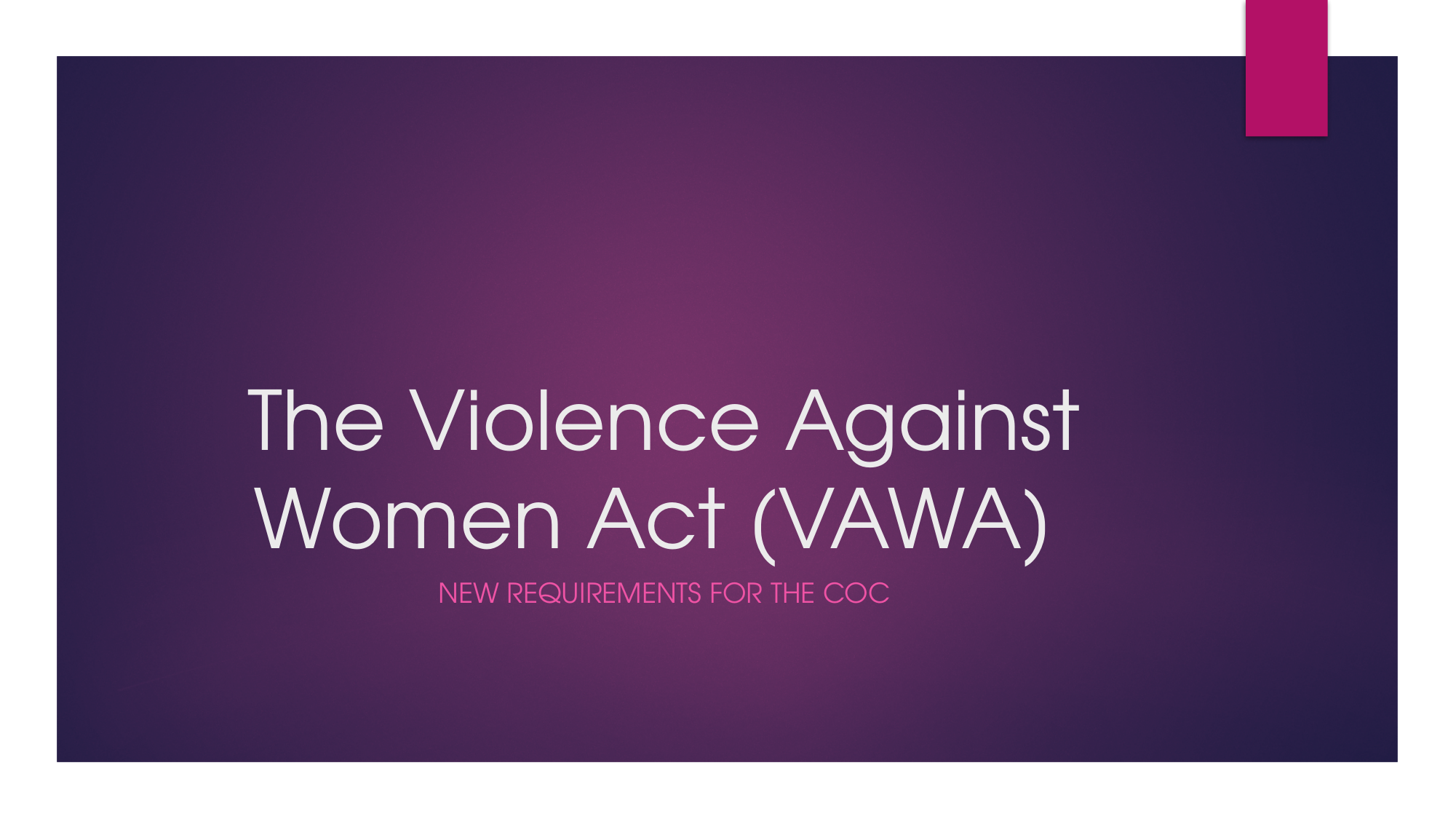

# The Violence Against Women Act (VAWA)
New requirements for the coc